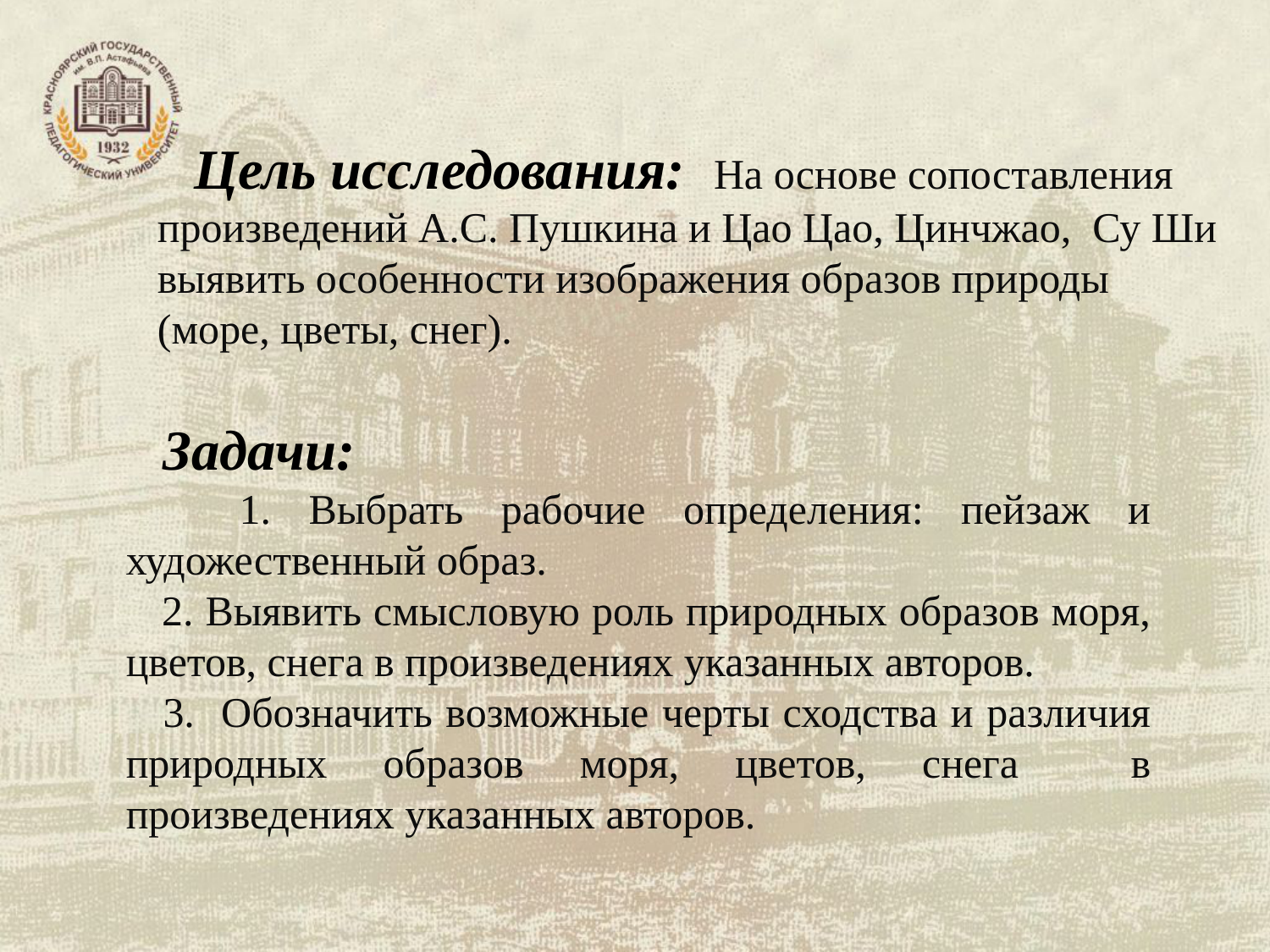

Цель исследования:  На основе сопоставления произведений А.С. Пушкина и Цао Цао, Цинчжао,  Су Ши выявить особенности изображения образов природы (море, цветы, снег).
Задачи:
   1. Выбрать рабочие определения: пейзаж и художественный образ.
   2. Выявить смысловую роль природных образов моря, цветов, снега в произведениях указанных авторов.
3.  Обозначить возможные черты сходства и различия природных образов моря, цветов, снега  в произведениях указанных авторов.